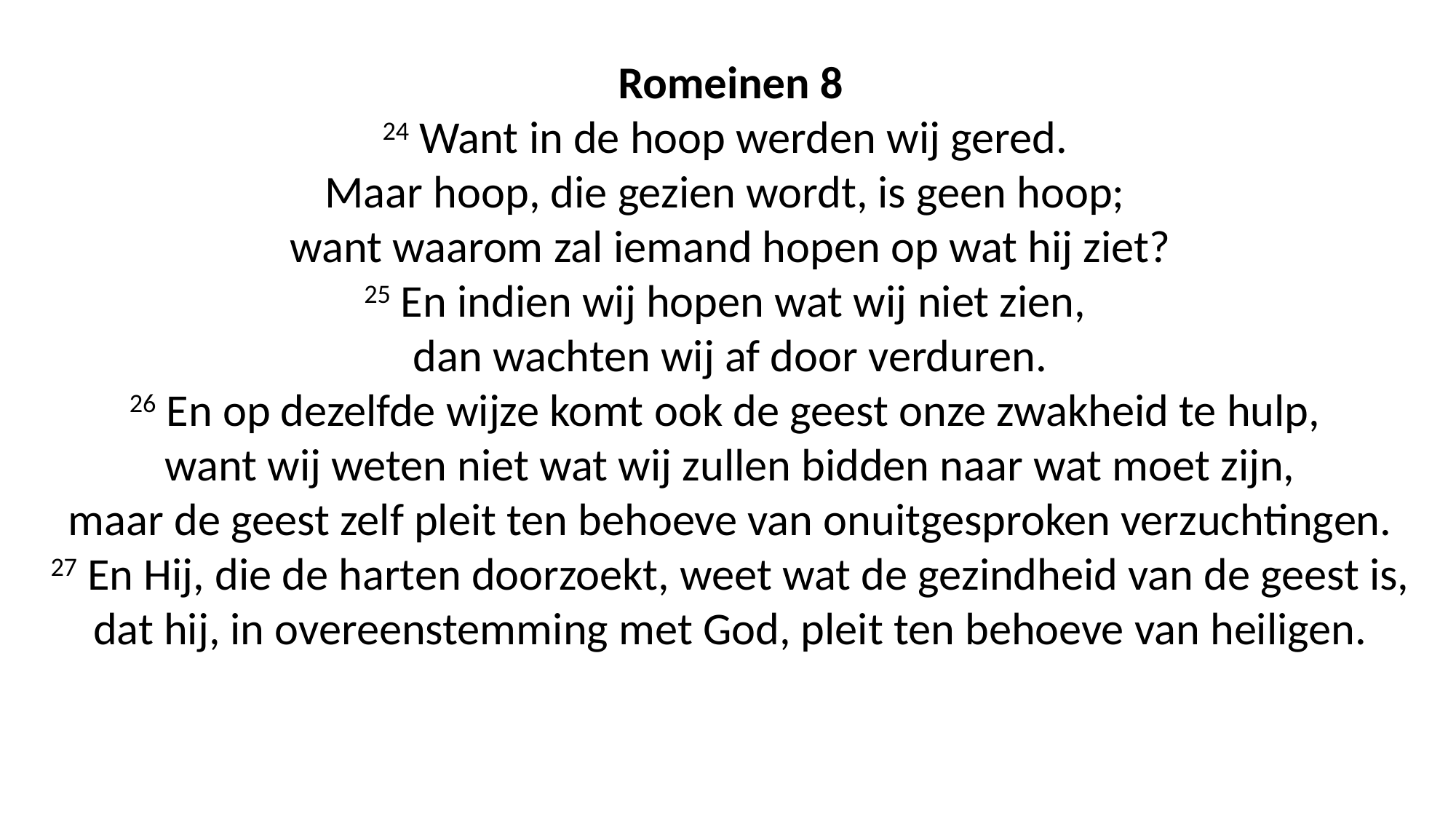

Romeinen 8
24 Want in de hoop werden wij gered.
Maar hoop, die gezien wordt, is geen hoop;
want waarom zal iemand hopen op wat hij ziet?
25 En indien wij hopen wat wij niet zien,
dan wachten wij af door verduren.
26 En op dezelfde wijze komt ook de geest onze zwakheid te hulp,
want wij weten niet wat wij zullen bidden naar wat moet zijn,
maar de geest zelf pleit ten behoeve van onuitgesproken verzuchtingen.
27 En Hij, die de harten doorzoekt, weet wat de gezindheid van de geest is, dat hij, in overeenstemming met God, pleit ten behoeve van heiligen.